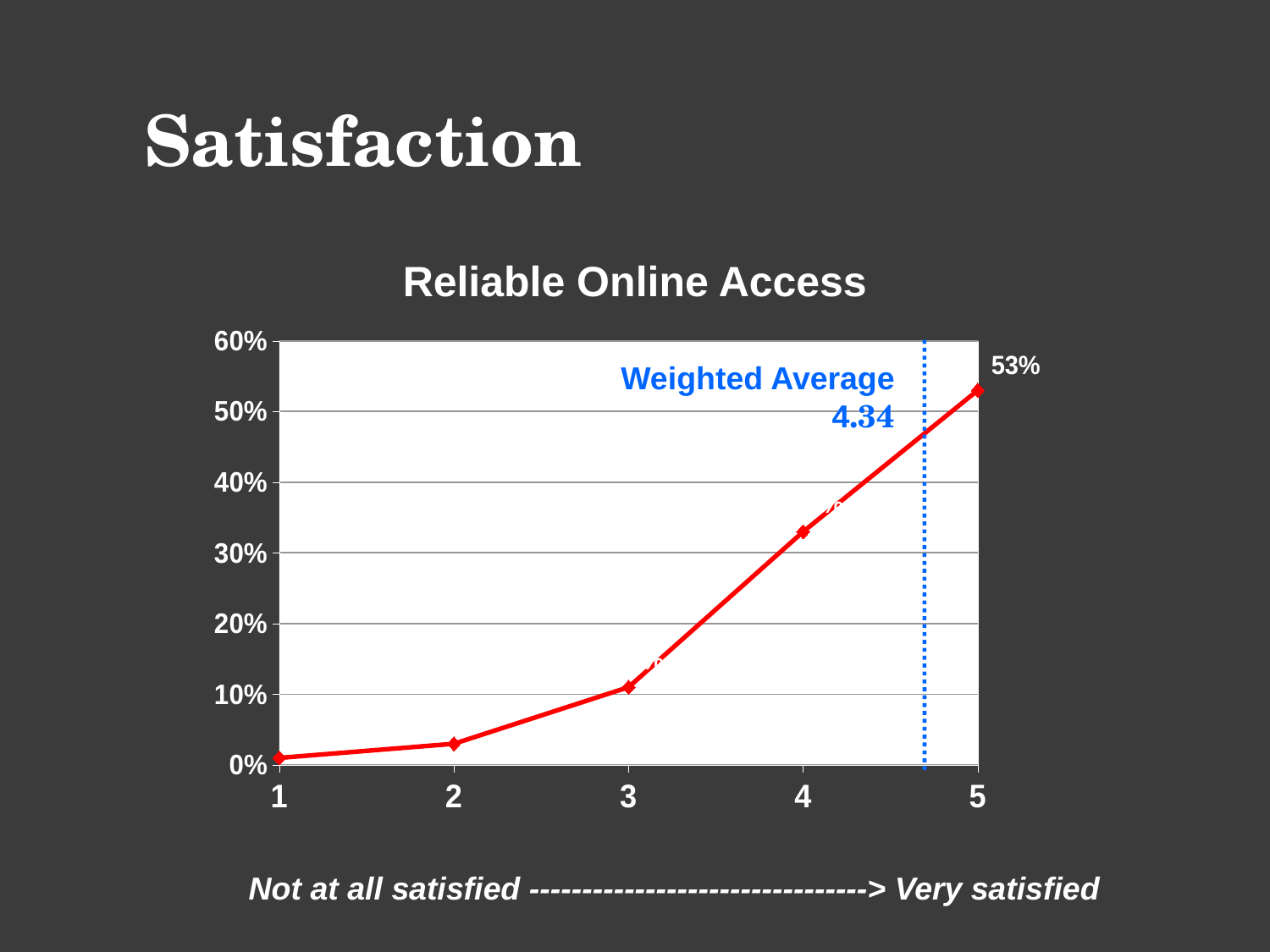

Satisfaction
Reliable Online Access

### Chart

| Category | Percentage |
|---|---|
| 1 | 0.010000000000000004 |
| 2 | 0.030000000000000002 |
| 3 | 0.11 |
| 4 | 0.3300000000000001 |
| 5 | 0.53 |
Weighted Average 4.34
Not at all satisfied --------------------------------> Very satisfied